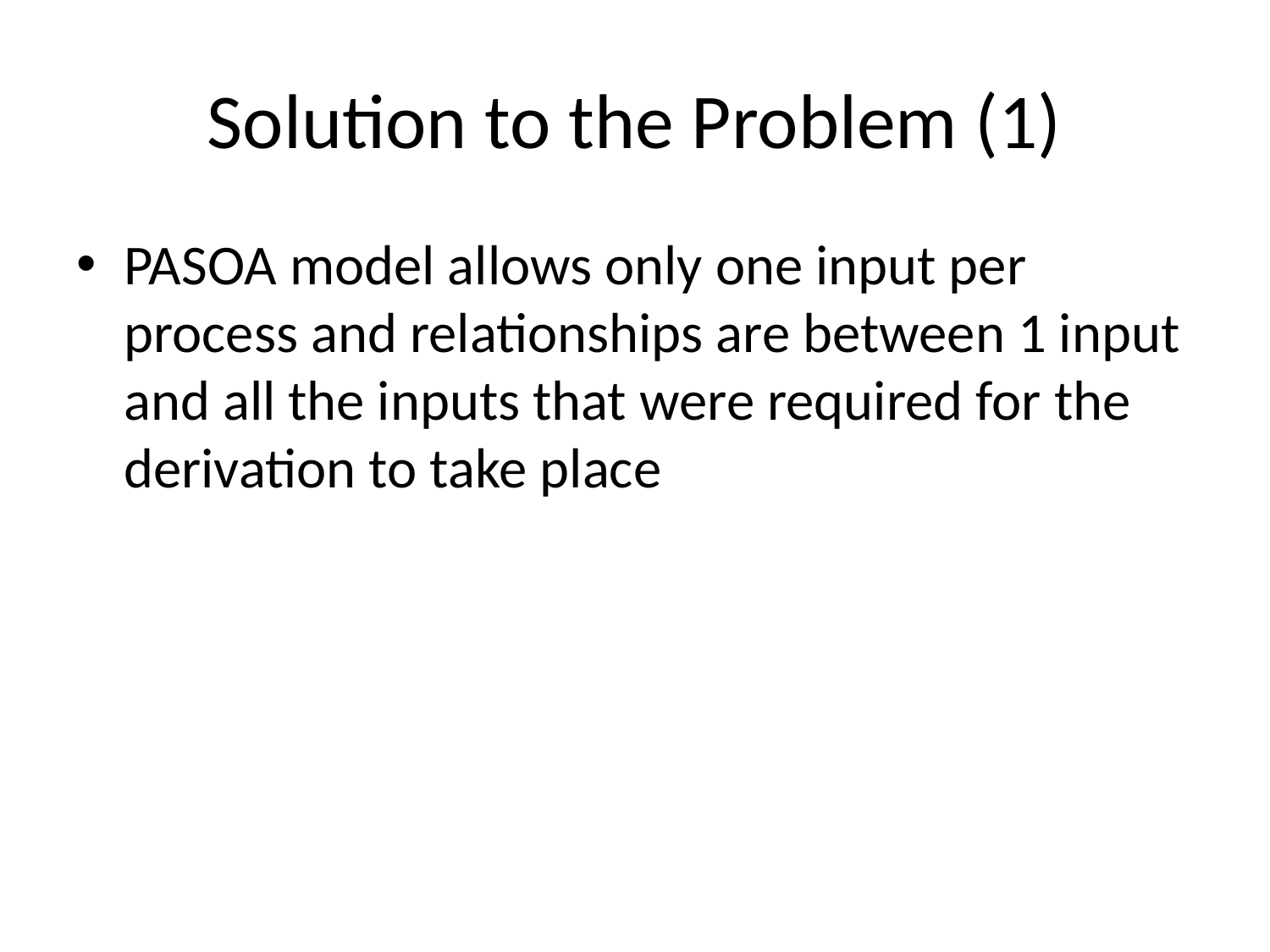

# Solution to the Problem (1)
PASOA model allows only one input per process and relationships are between 1 input and all the inputs that were required for the derivation to take place